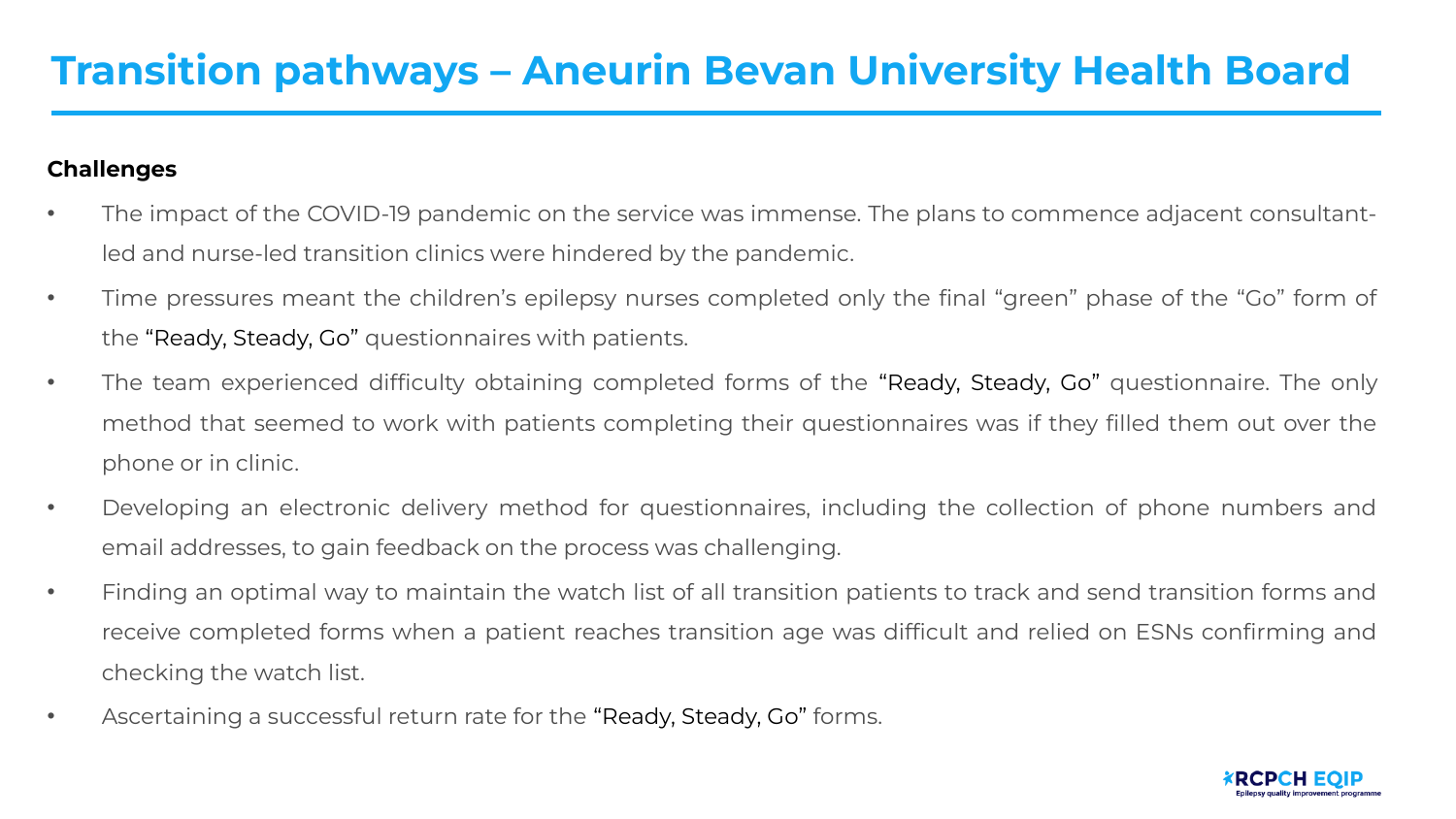

# Transition pathways – Aneurin Bevan University Health Board
Challenges
The impact of the COVID-19 pandemic on the service was immense. The plans to commence adjacent consultant-led and nurse-led transition clinics were hindered by the pandemic.
Time pressures meant the children’s epilepsy nurses completed only the final “green” phase of the “Go” form of the “Ready, Steady, Go” questionnaires with patients.
The team experienced difficulty obtaining completed forms of the “Ready, Steady, Go” questionnaire. The only method that seemed to work with patients completing their questionnaires was if they filled them out over the phone or in clinic.
Developing an electronic delivery method for questionnaires, including the collection of phone numbers and email addresses, to gain feedback on the process was challenging.
Finding an optimal way to maintain the watch list of all transition patients to track and send transition forms and receive completed forms when a patient reaches transition age was difficult and relied on ESNs confirming and checking the watch list.
Ascertaining a successful return rate for the “Ready, Steady, Go” forms.